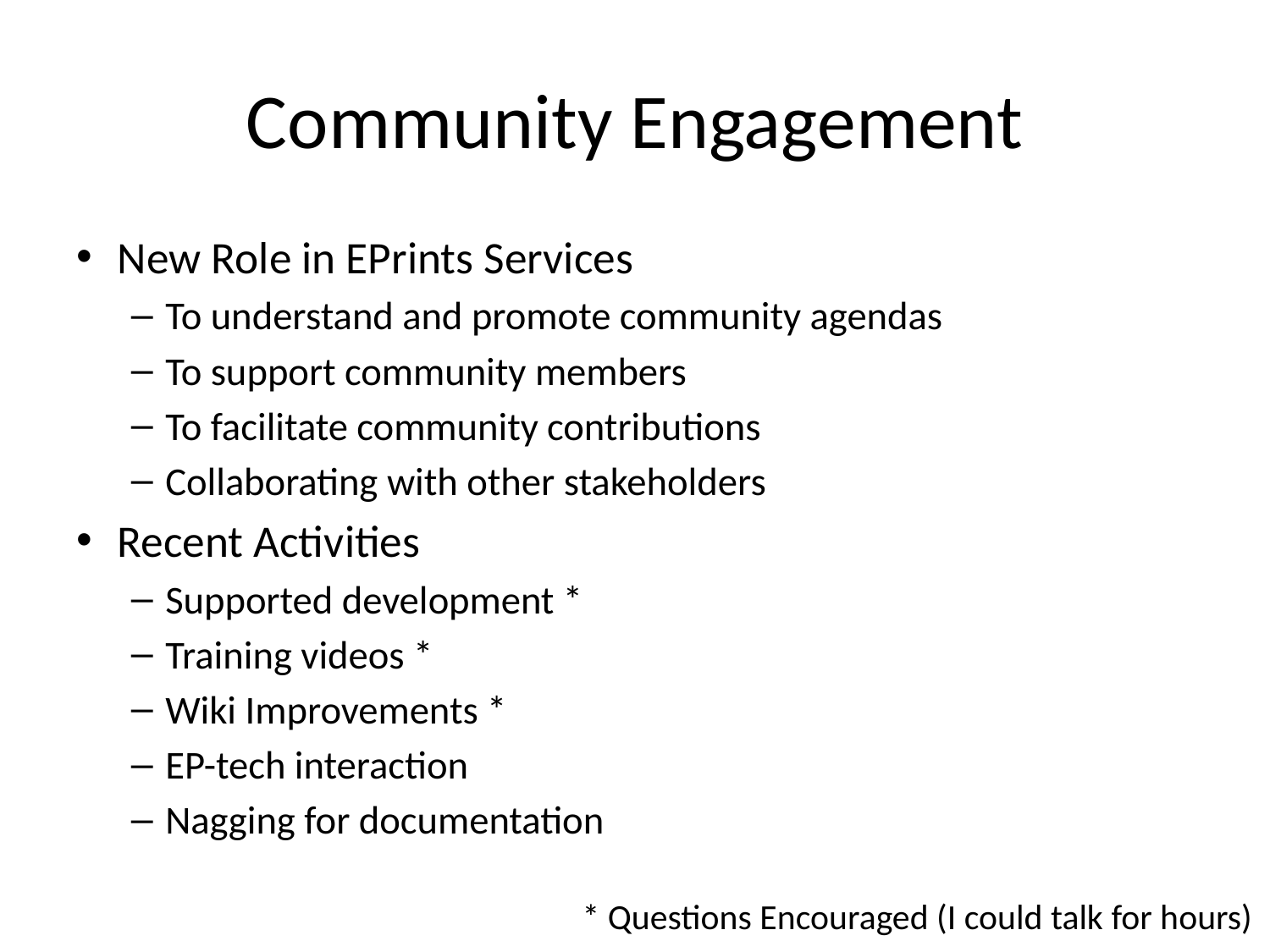

# Community Engagement
New Role in EPrints Services
To understand and promote community agendas
To support community members
To facilitate community contributions
Collaborating with other stakeholders
Recent Activities
Supported development *
Training videos *
Wiki Improvements *
EP-tech interaction
Nagging for documentation
* Questions Encouraged (I could talk for hours)